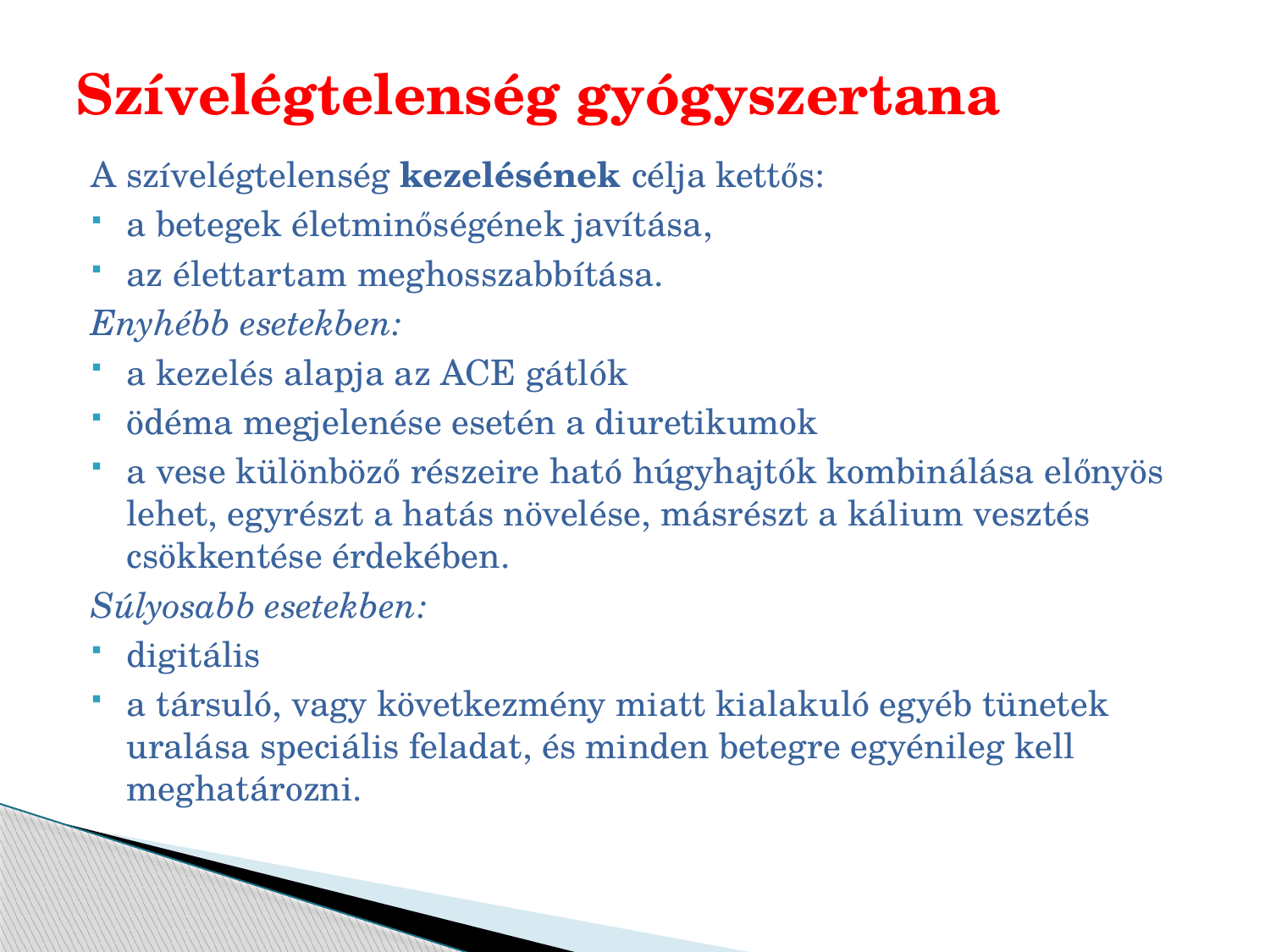

# Szívelégtelenség gyógyszertana
A szívelégtelenség kezelésének célja kettős:
a betegek életminőségének javítása,
az élettartam meghosszabbítása.
Enyhébb esetekben:
a kezelés alapja az ACE gátlók
ödéma megjelenése esetén a diuretikumok
a vese különböző részeire ható húgyhajtók kombinálása előnyös lehet, egyrészt a hatás növelése, másrészt a kálium vesztés csökkentése érdekében.
Súlyosabb esetekben:
digitális
a társuló, vagy következmény miatt kialakuló egyéb tünetek uralása speciális feladat, és minden betegre egyénileg kell meghatározni.